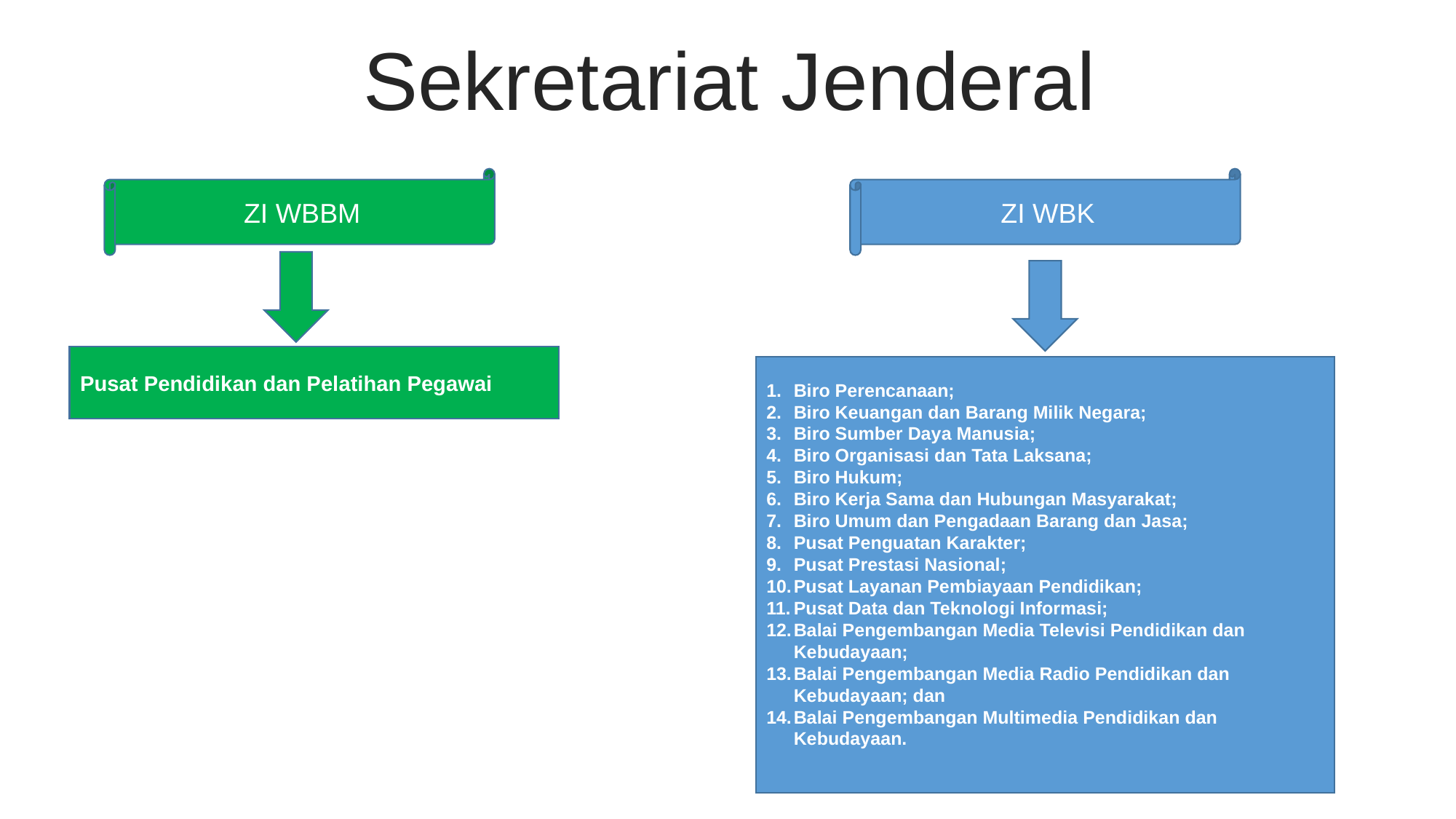

Sekretariat Jenderal
ZI WBK
ZI WBBM

Pusat Pendidikan dan Pelatihan Pegawai
Biro Perencanaan;
Biro Keuangan dan Barang Milik Negara;
Biro Sumber Daya Manusia;
Biro Organisasi dan Tata Laksana;
Biro Hukum;
Biro Kerja Sama dan Hubungan Masyarakat;
Biro Umum dan Pengadaan Barang dan Jasa;
Pusat Penguatan Karakter;
Pusat Prestasi Nasional;
Pusat Layanan Pembiayaan Pendidikan;
Pusat Data dan Teknologi Informasi;
Balai Pengembangan Media Televisi Pendidikan dan Kebudayaan;
Balai Pengembangan Media Radio Pendidikan dan Kebudayaan; dan
Balai Pengembangan Multimedia Pendidikan dan Kebudayaan.